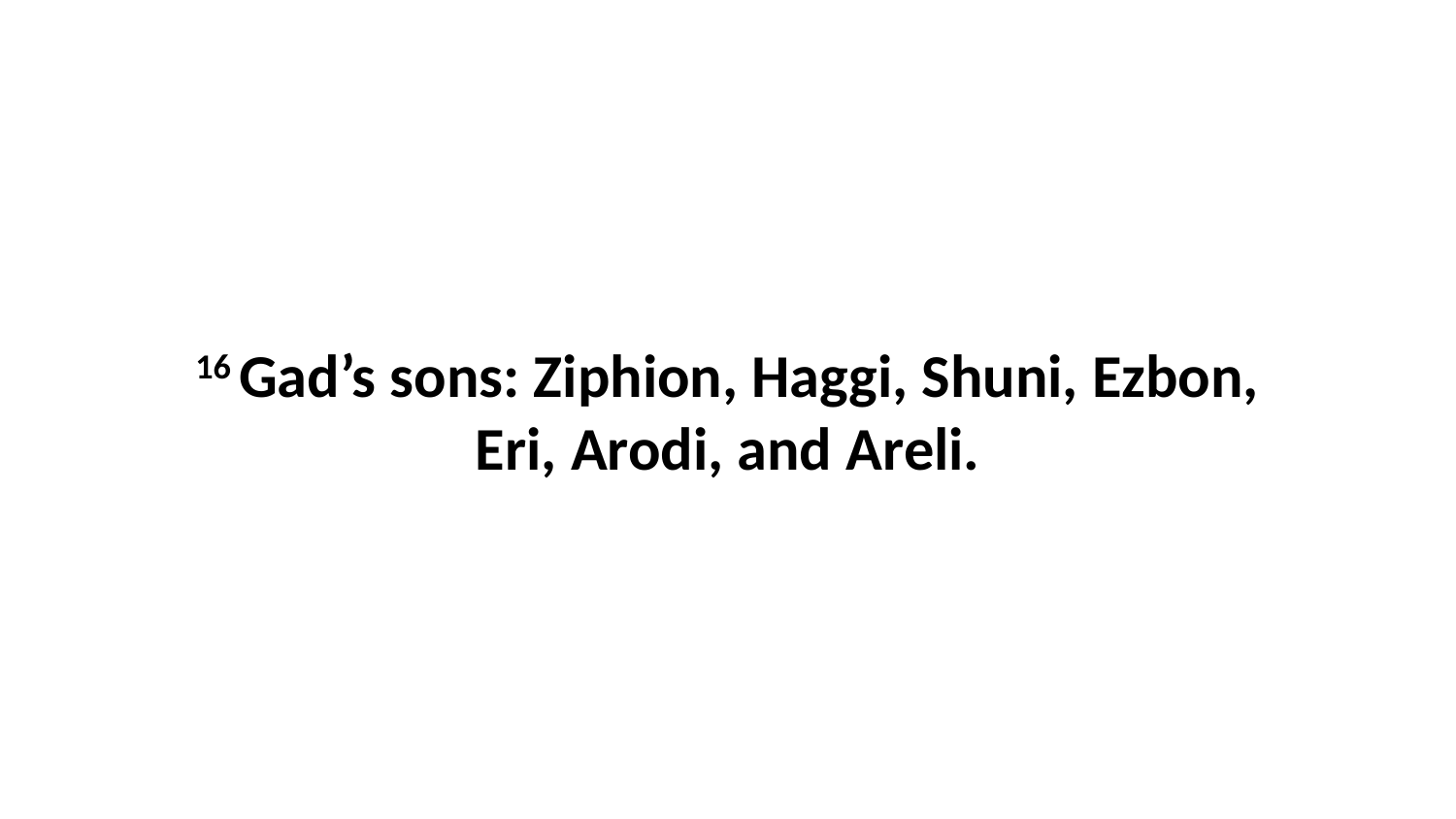

16 Gad’s sons: Ziphion, Haggi, Shuni, Ezbon, Eri, Arodi, and Areli.